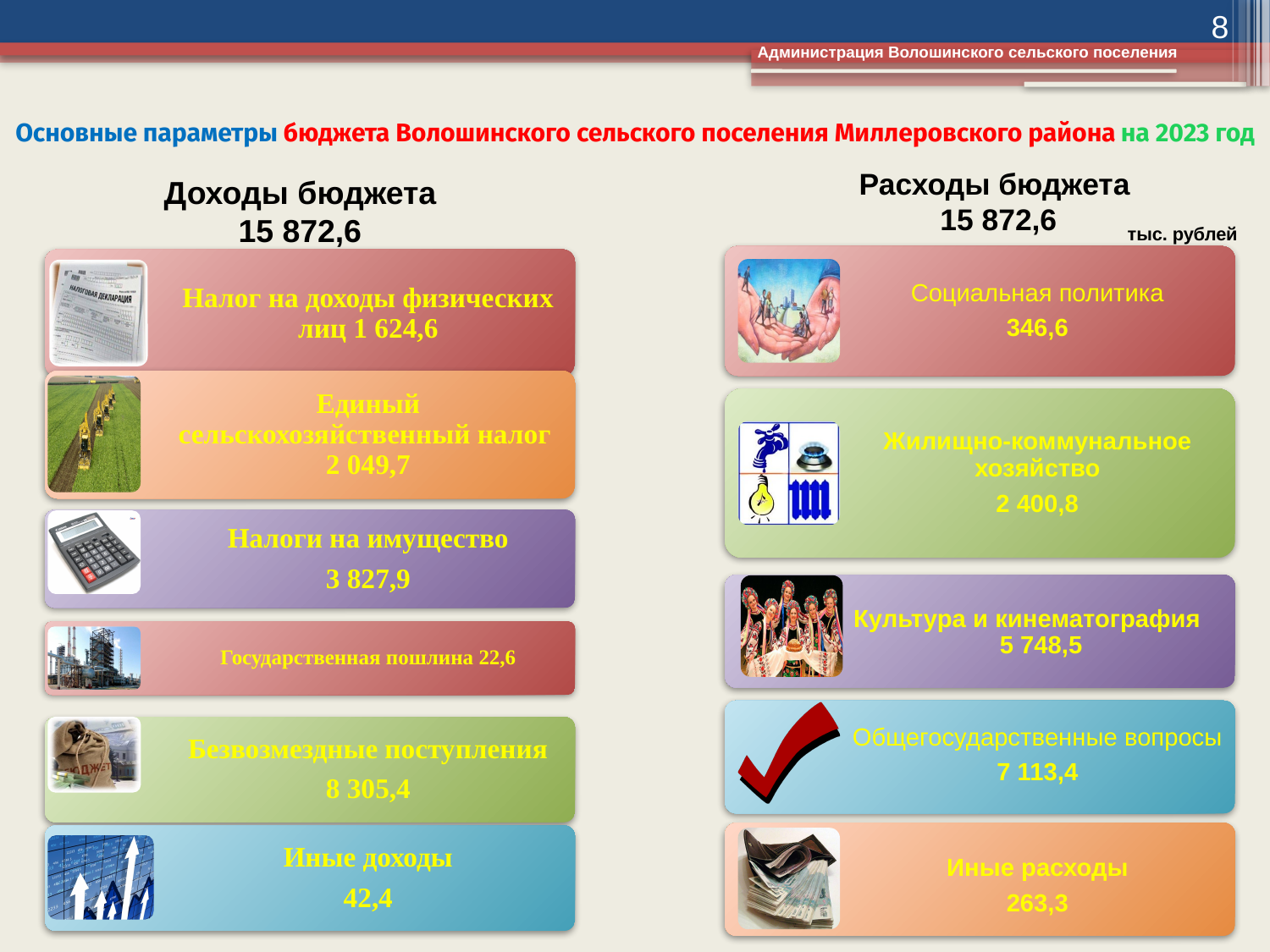

8
Администрация Волошинского сельского поселения
# Основные параметры бюджета Волошинского сельского поселения Миллеровского района на 2023 год
Расходы бюджета
15 872,6
Доходы бюджета
15 872,6
тыс. рублей

Налог на доходы физических лиц 1 624,6

Безвозмездные поступления
8 305,4
Налоги на имущество
3 827,9
Иные доходы
42,4
Единый сельскохозяйственный налог  2 049,7
Государственная пошлина 22,6
Социальная политика
346,6
Жилищно-коммунальное хозяйство
2 400,8

Культура и кинематография     5 748,5

Общегосударственные вопросы
7 113,4

Иные расходы
263,3